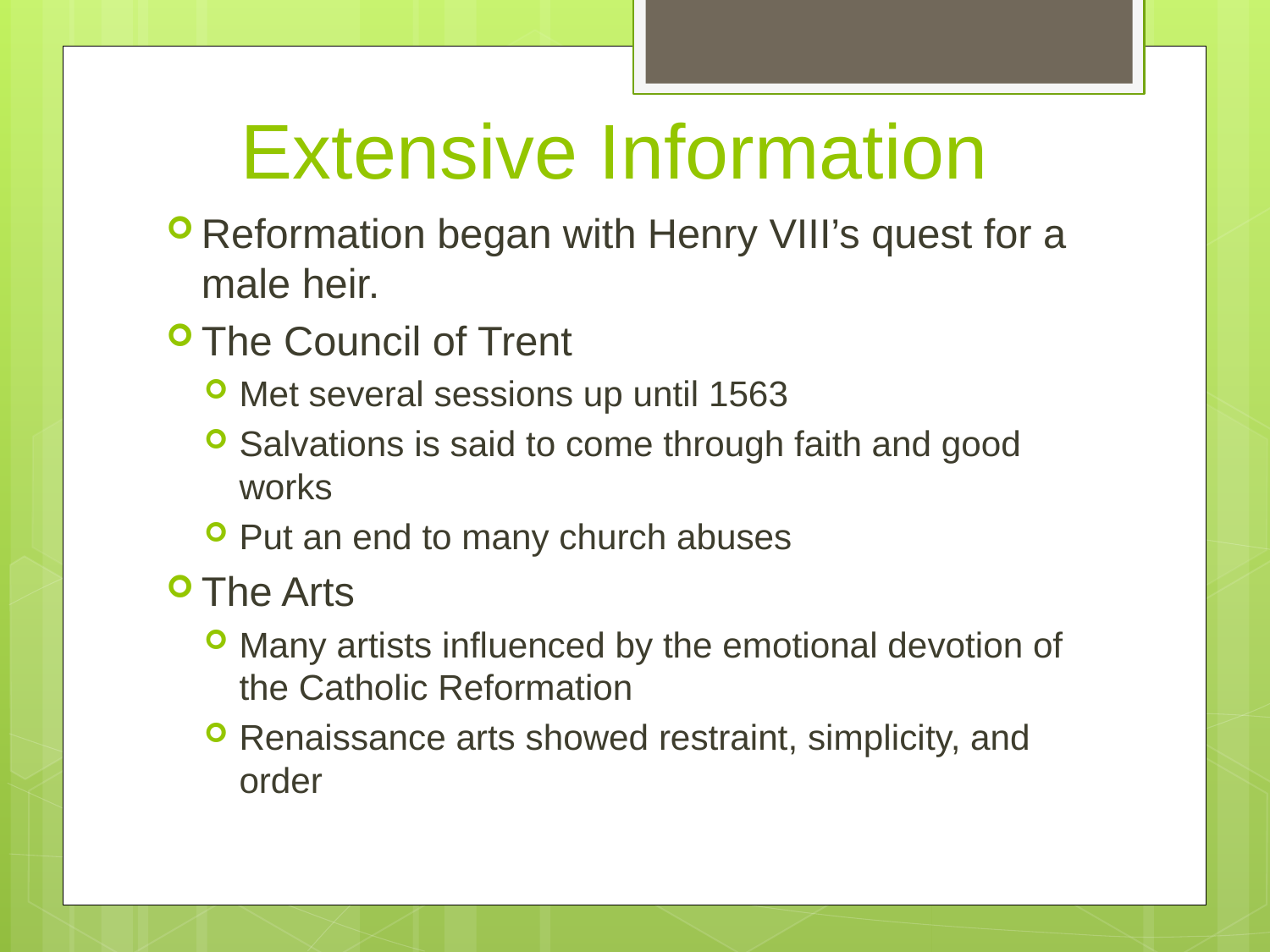

# Extensive Information
Reformation began with Henry VIII’s quest for a male heir.
The Council of Trent
Met several sessions up until 1563
Salvations is said to come through faith and good works
Put an end to many church abuses
The Arts
Many artists influenced by the emotional devotion of the Catholic Reformation
Renaissance arts showed restraint, simplicity, and order